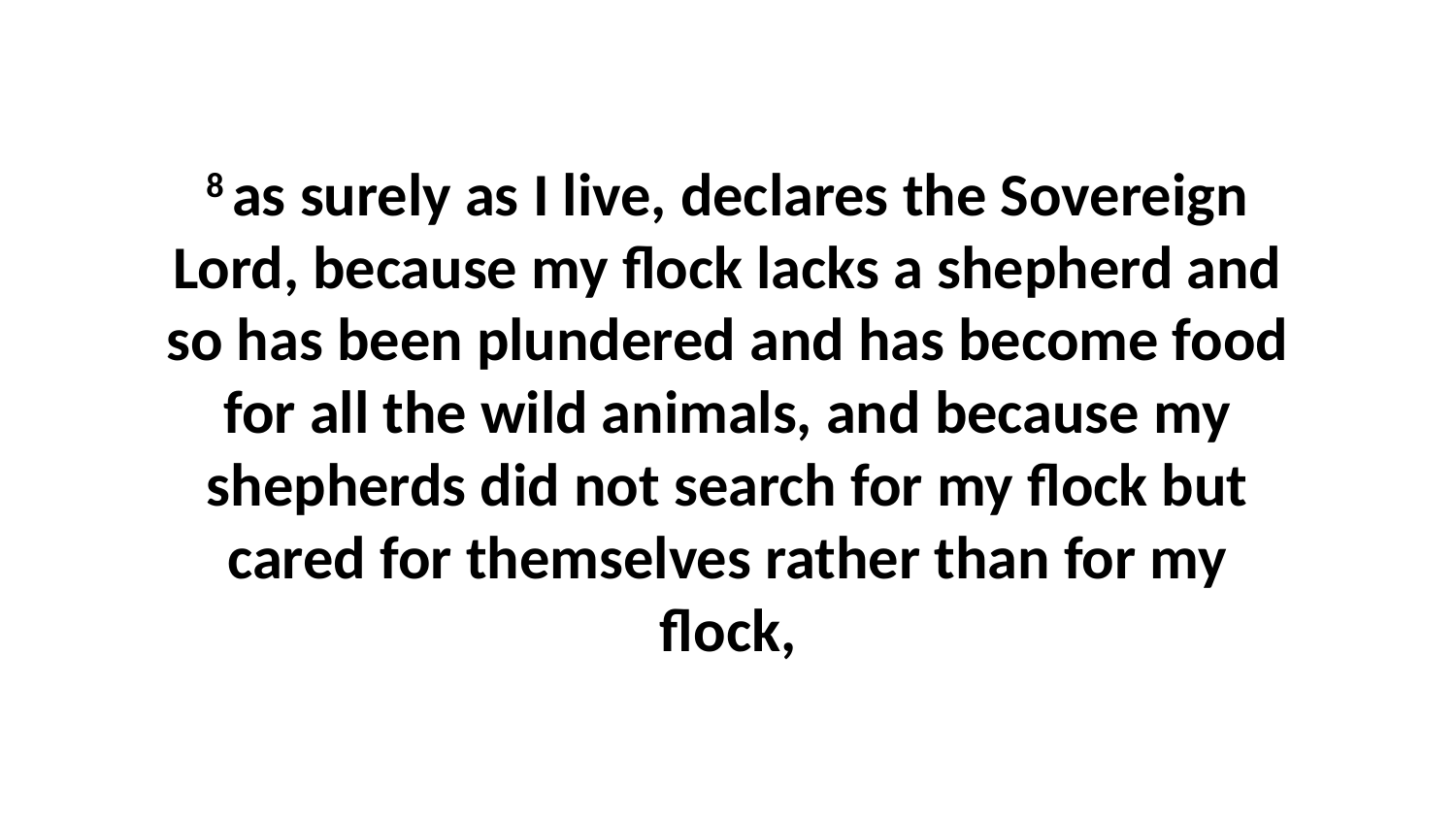

8 as surely as I live, declares the Sovereign Lord, because my flock lacks a shepherd and so has been plundered and has become food for all the wild animals, and because my shepherds did not search for my flock but cared for themselves rather than for my flock,